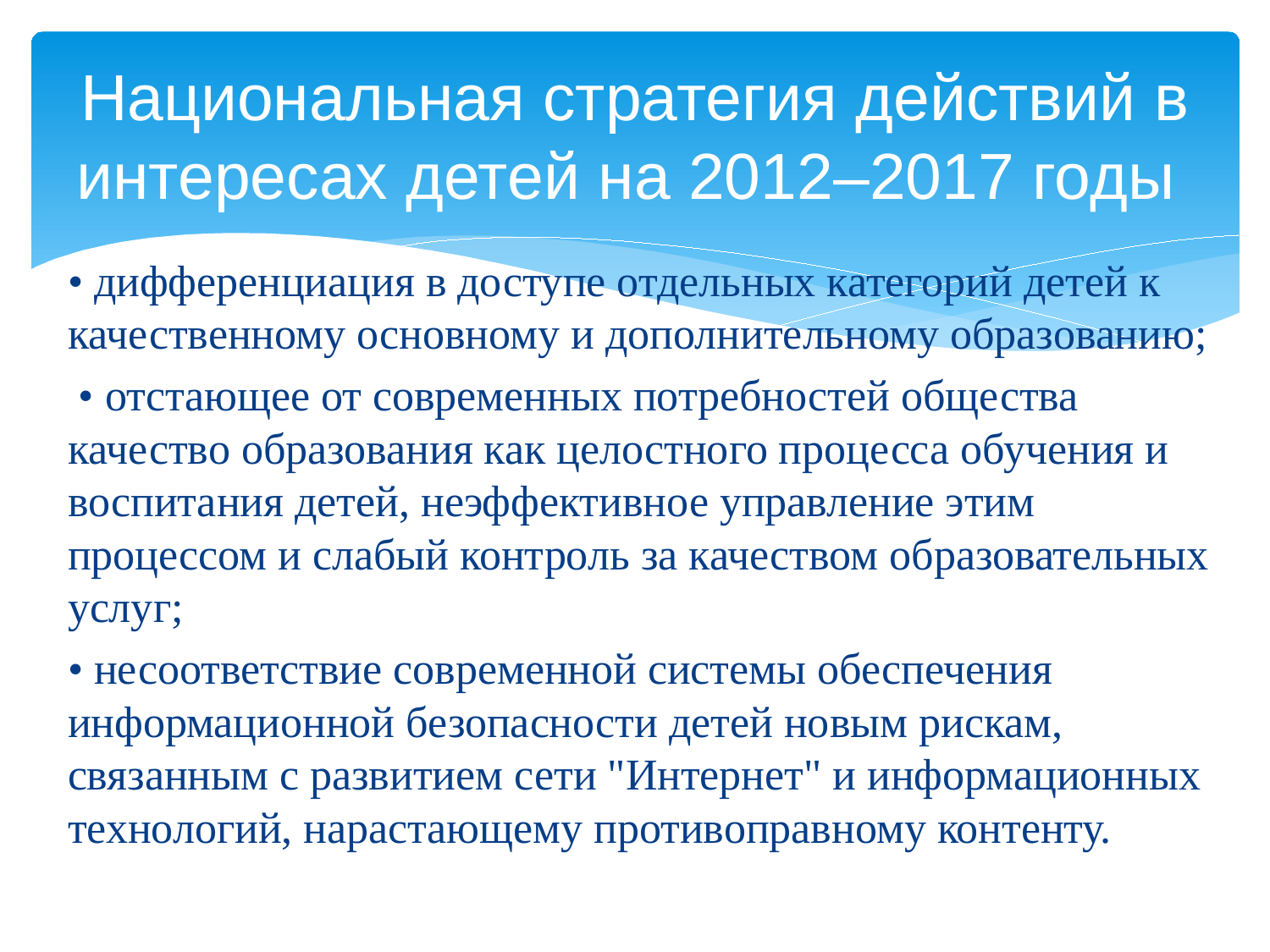

# Национальная стратегия действий в интересах детей на 2012–2017 годы
• дифференциация в доступе отдельных категорий детей к качественному основному и дополнительному образованию;
 • отстающее от современных потребностей общества качество образования как целостного процесса обучения и воспитания детей, неэффективное управление этим процессом и слабый контроль за качеством образовательных услуг;
• несоответствие современной системы обеспечения информационной безопасности детей новым рискам, связанным с развитием сети "Интернет" и информационных технологий, нарастающему противоправному контенту.